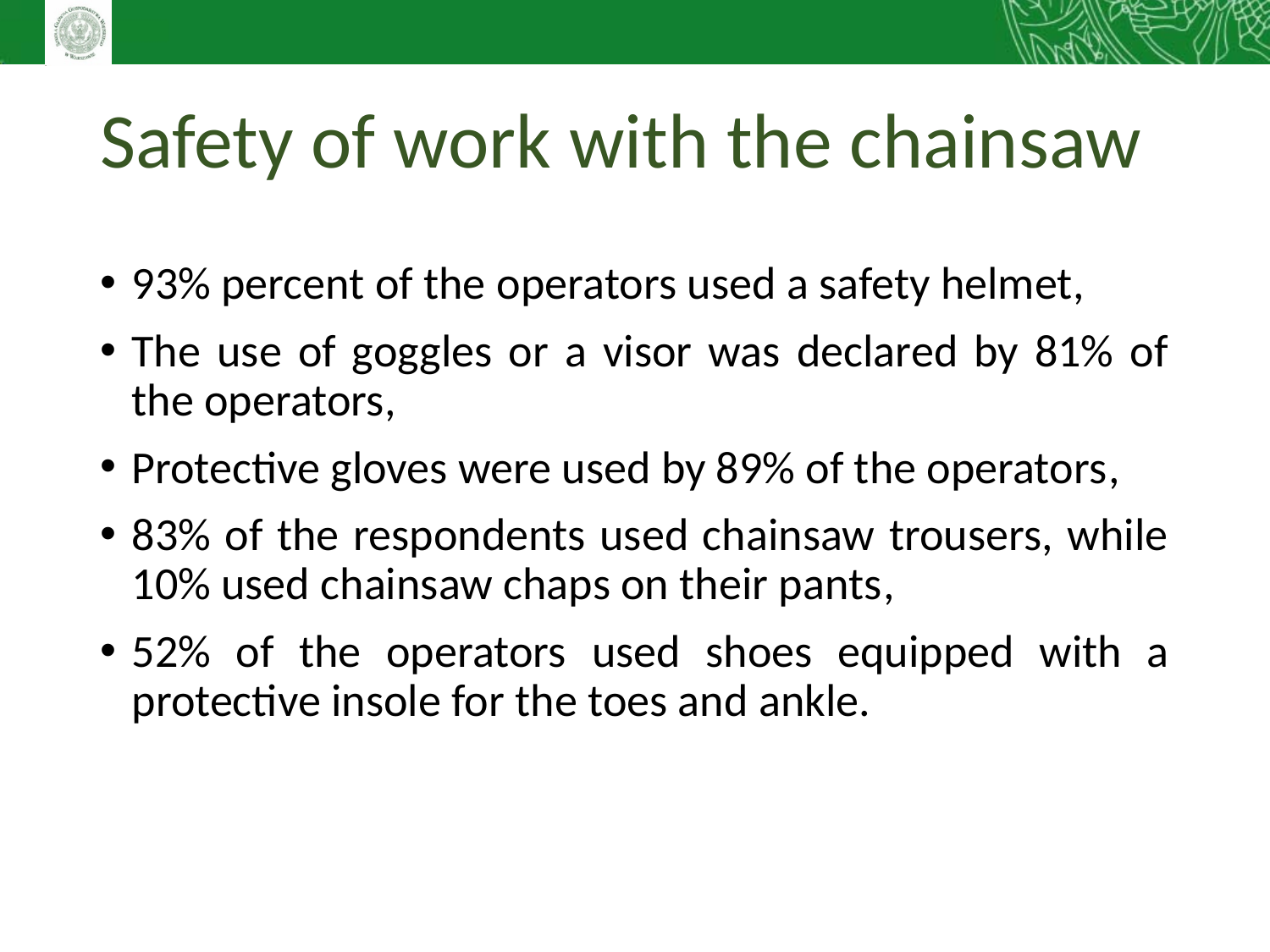

# Safety of work with the chainsaw
93% percent of the operators used a safety helmet,
The use of goggles or a visor was declared by 81% of the operators,
Protective gloves were used by 89% of the operators,
83% of the respondents used chainsaw trousers, while 10% used chainsaw chaps on their pants,
52% of the operators used shoes equipped with a protective insole for the toes and ankle.